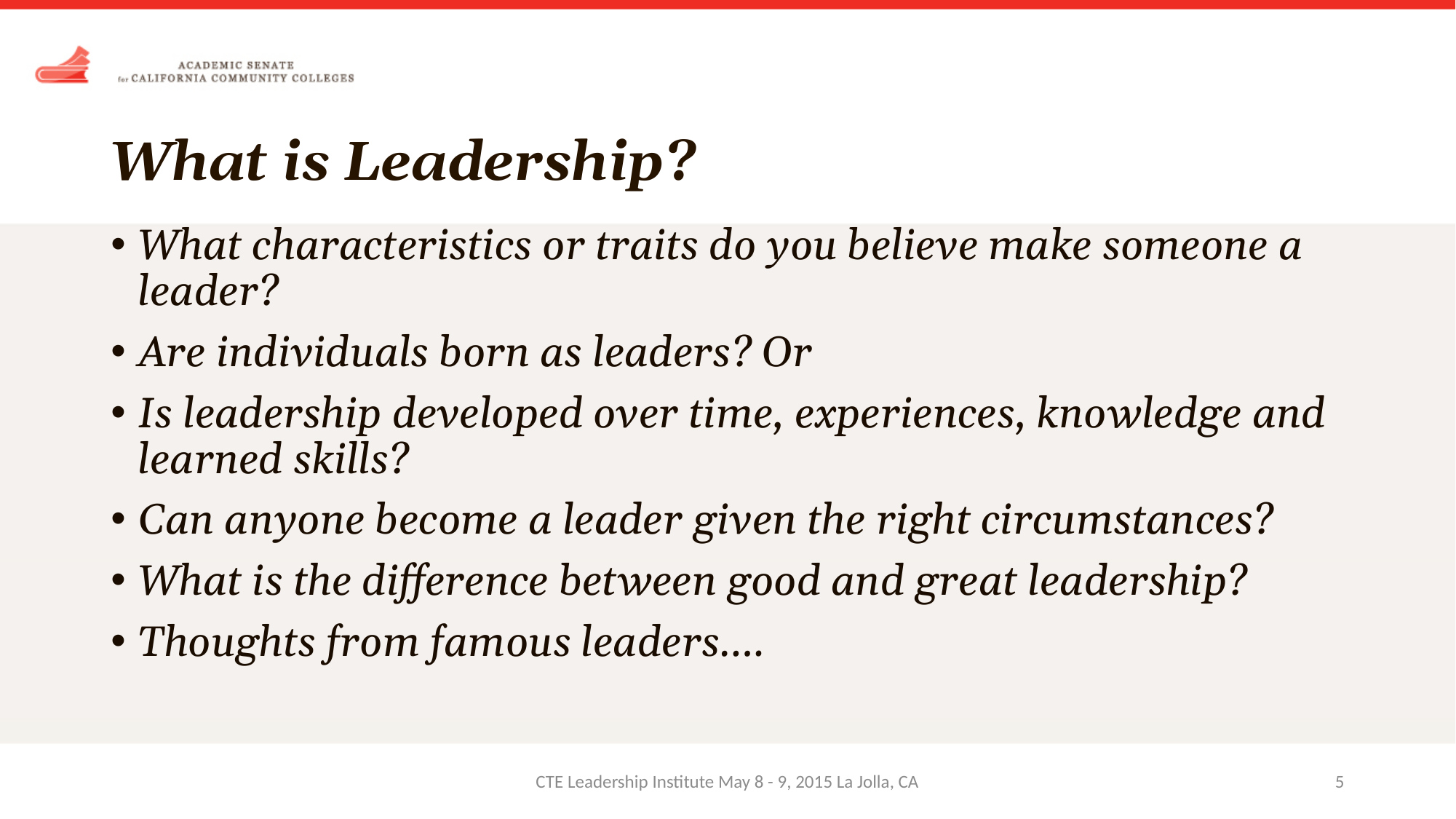

# What is Leadership?
What characteristics or traits do you believe make someone a leader?
Are individuals born as leaders? Or
Is leadership developed over time, experiences, knowledge and learned skills?
Can anyone become a leader given the right circumstances?
What is the difference between good and great leadership?
Thoughts from famous leaders….

CTE Leadership Institute May 8 - 9, 2015 La Jolla, CA
5